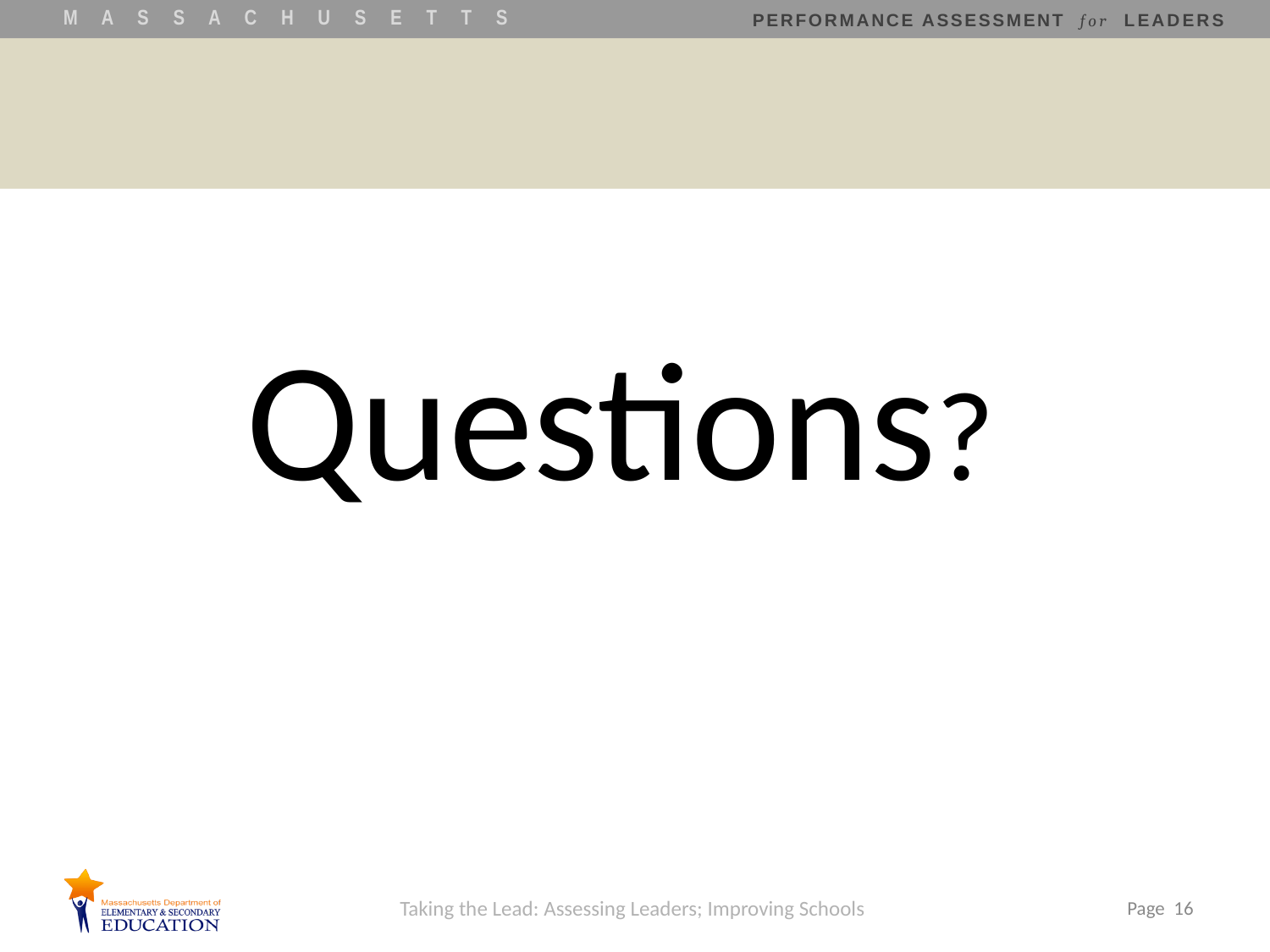

# Questions?
Taking the Lead: Assessing Leaders; Improving Schools
  Page  16